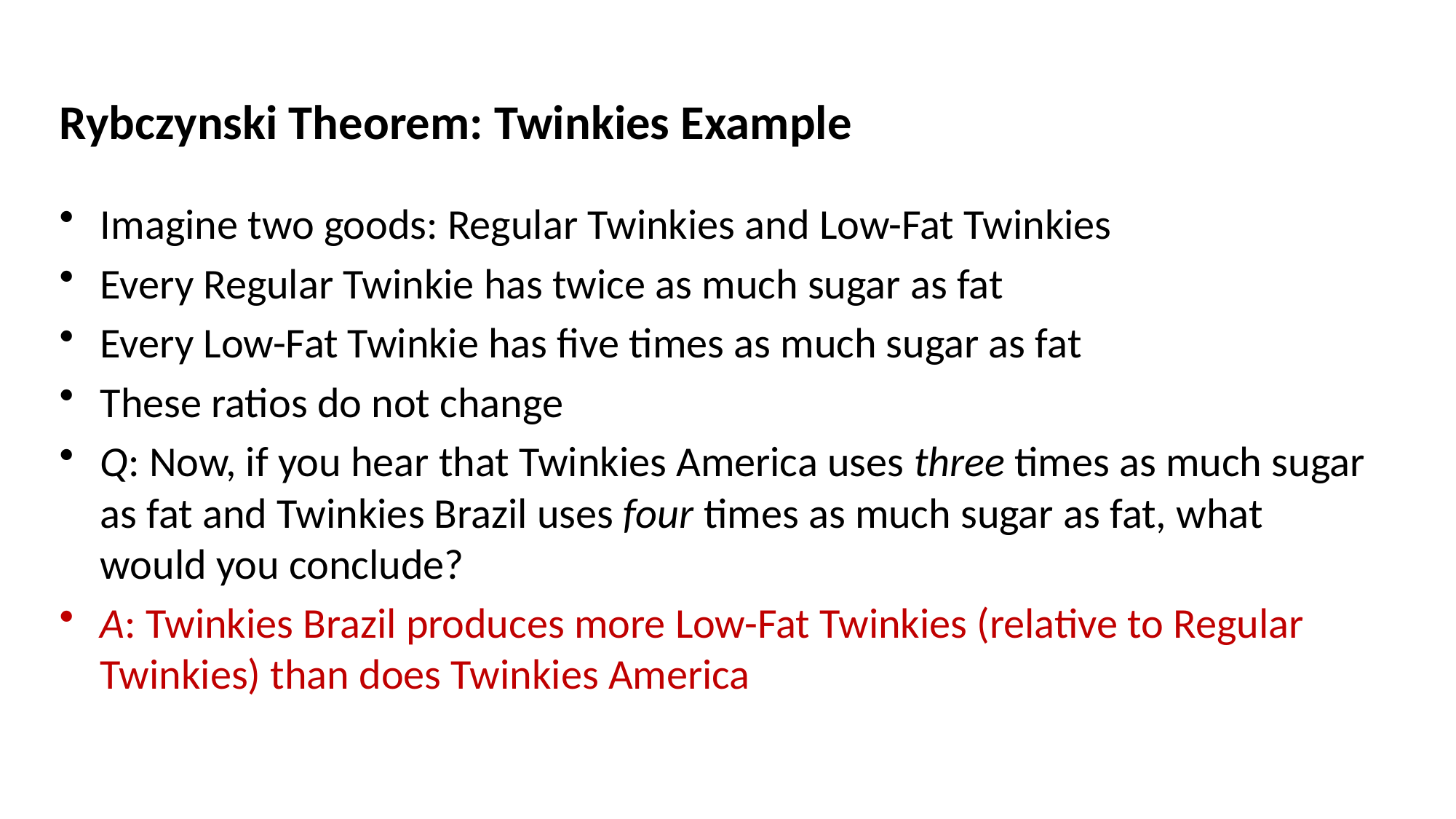

# Rybczynski Theorem: Twinkies Example
Imagine two goods: Regular Twinkies and Low-Fat Twinkies
Every Regular Twinkie has twice as much sugar as fat
Every Low-Fat Twinkie has five times as much sugar as fat
These ratios do not change
Q: Now, if you hear that Twinkies America uses three times as much sugar as fat and Twinkies Brazil uses four times as much sugar as fat, what would you conclude?
A: Twinkies Brazil produces more Low-Fat Twinkies (relative to Regular Twinkies) than does Twinkies America